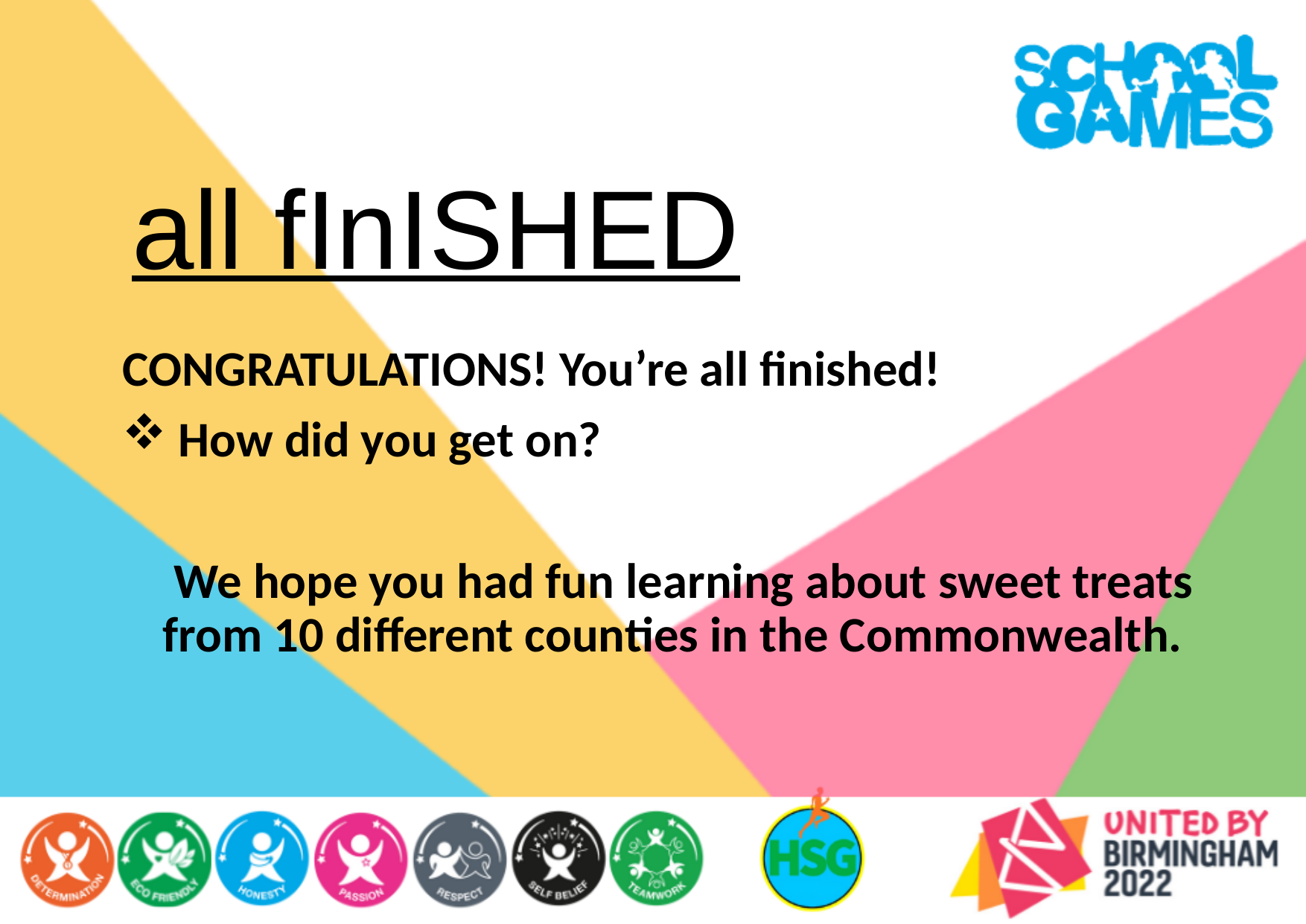

# all fInISHED
CONGRATULATIONS! You’re all finished!
How did you get on?

We hope you had fun learning about sweet treats from 10 different counties in the Commonwealth.